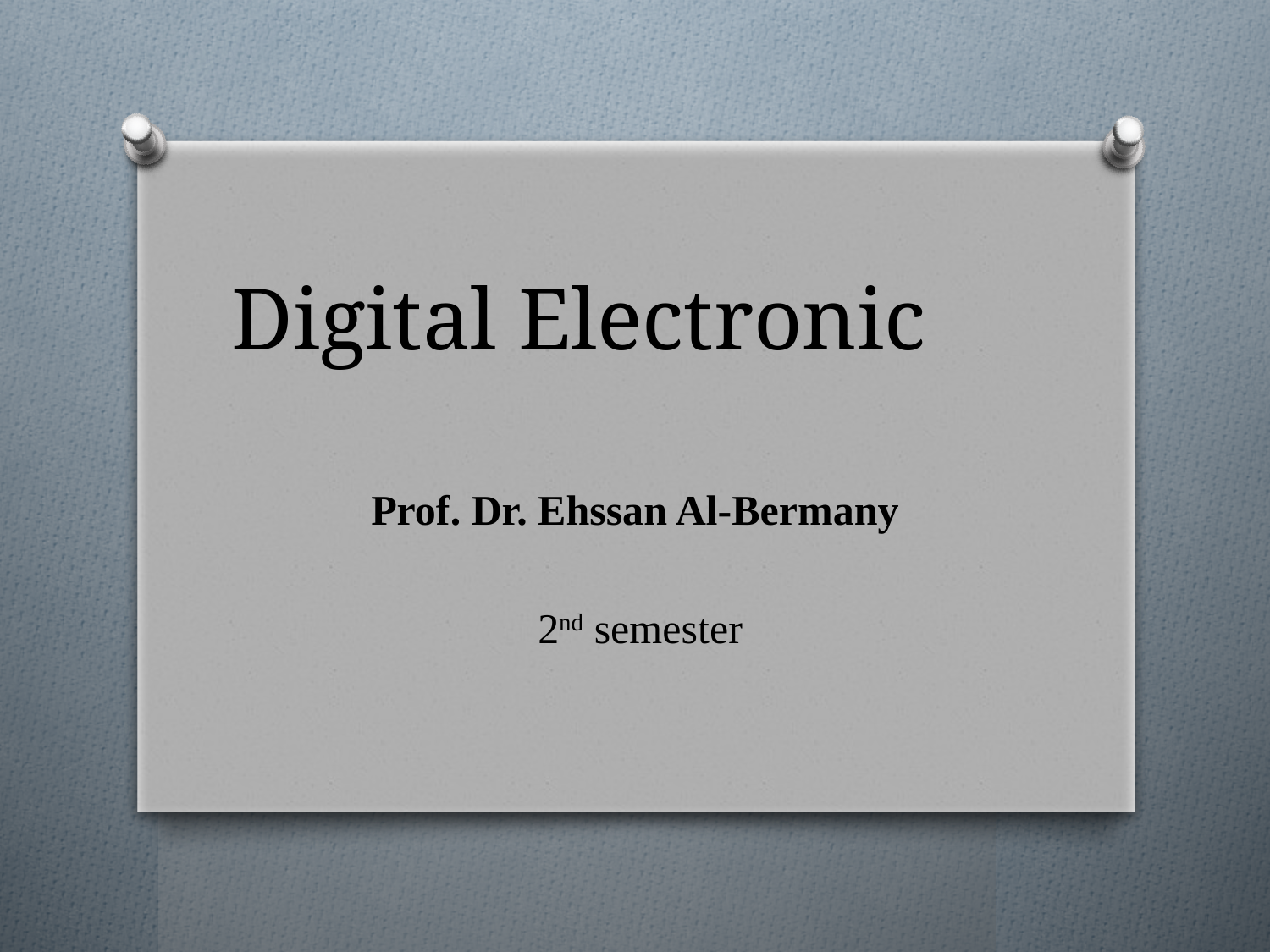

# Digital Electronic
Prof. Dr. Ehssan Al-Bermany

2nd semester